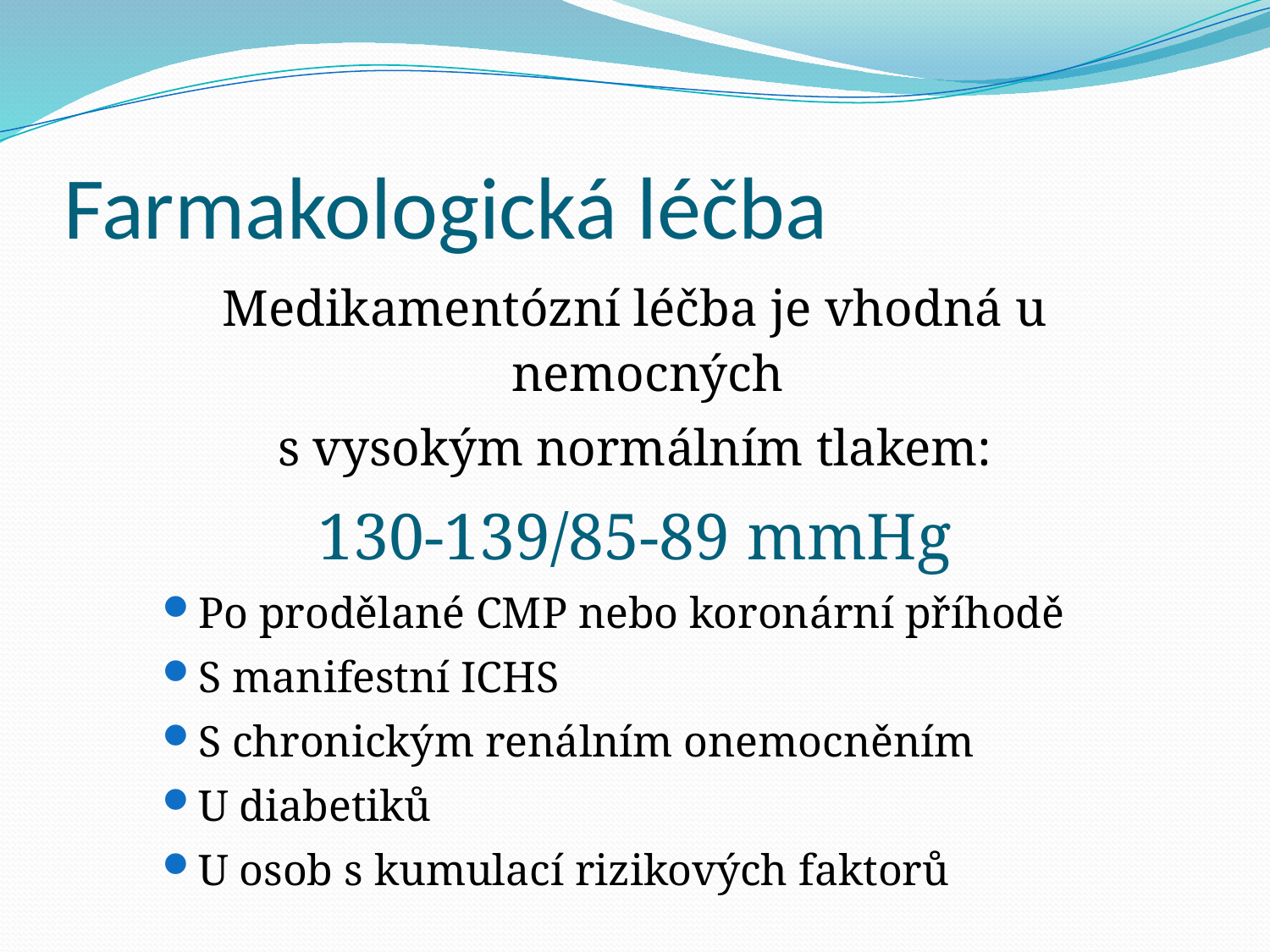

# Farmakologická léčba
Medikamentózní léčba je vhodná u nemocných
s vysokým normálním tlakem:
130-139/85-89 mmHg
Po prodělané CMP nebo koronární příhodě
S manifestní ICHS
S chronickým renálním onemocněním
U diabetiků
U osob s kumulací rizikových faktorů